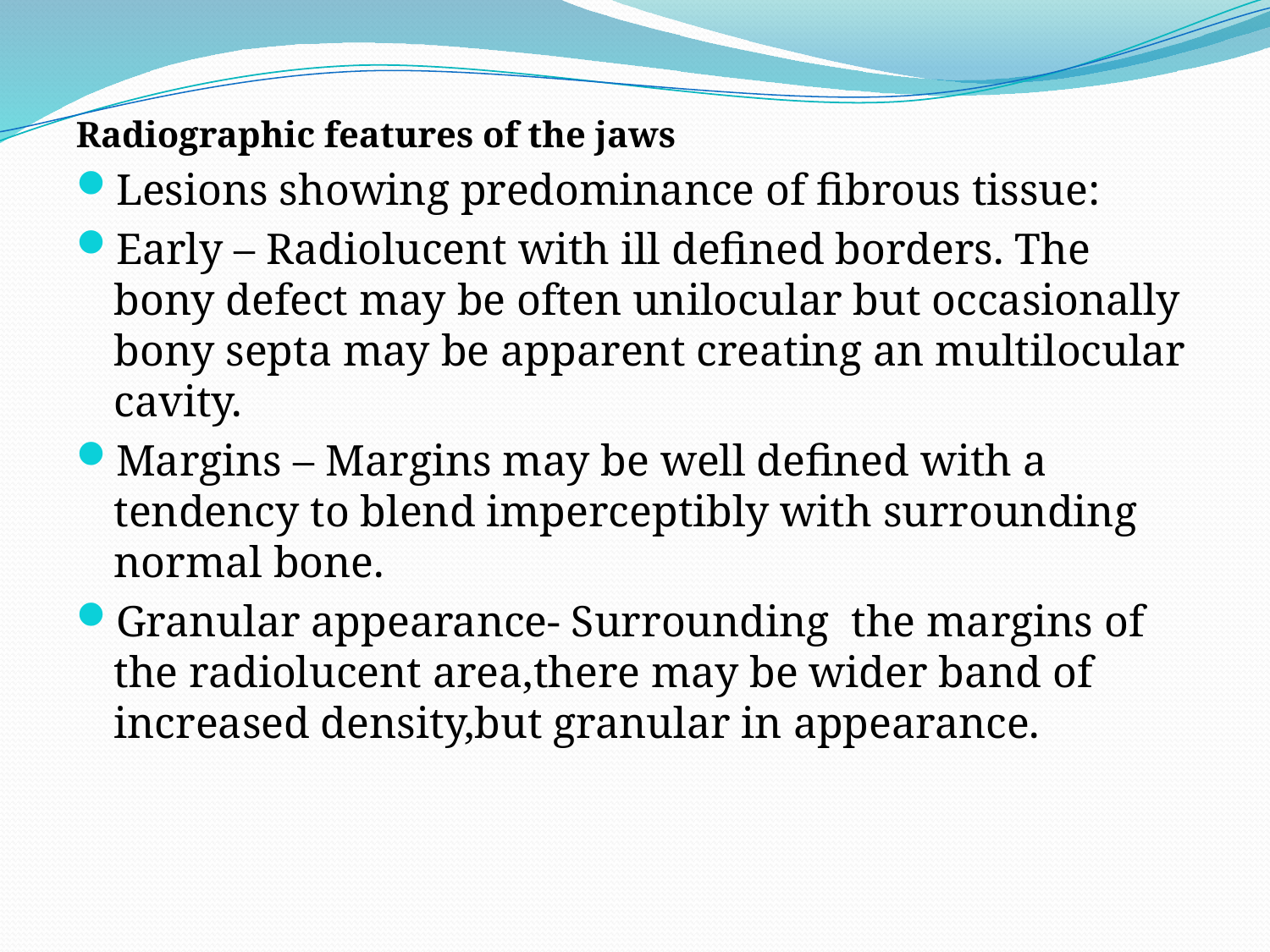

Radiographic features of the jaws
Lesions showing predominance of fibrous tissue:
Early – Radiolucent with ill defined borders. The bony defect may be often unilocular but occasionally bony septa may be apparent creating an multilocular cavity.
Margins – Margins may be well defined with a tendency to blend imperceptibly with surrounding normal bone.
Granular appearance- Surrounding  the margins of the radiolucent area,there may be wider band of increased density,but granular in appearance.